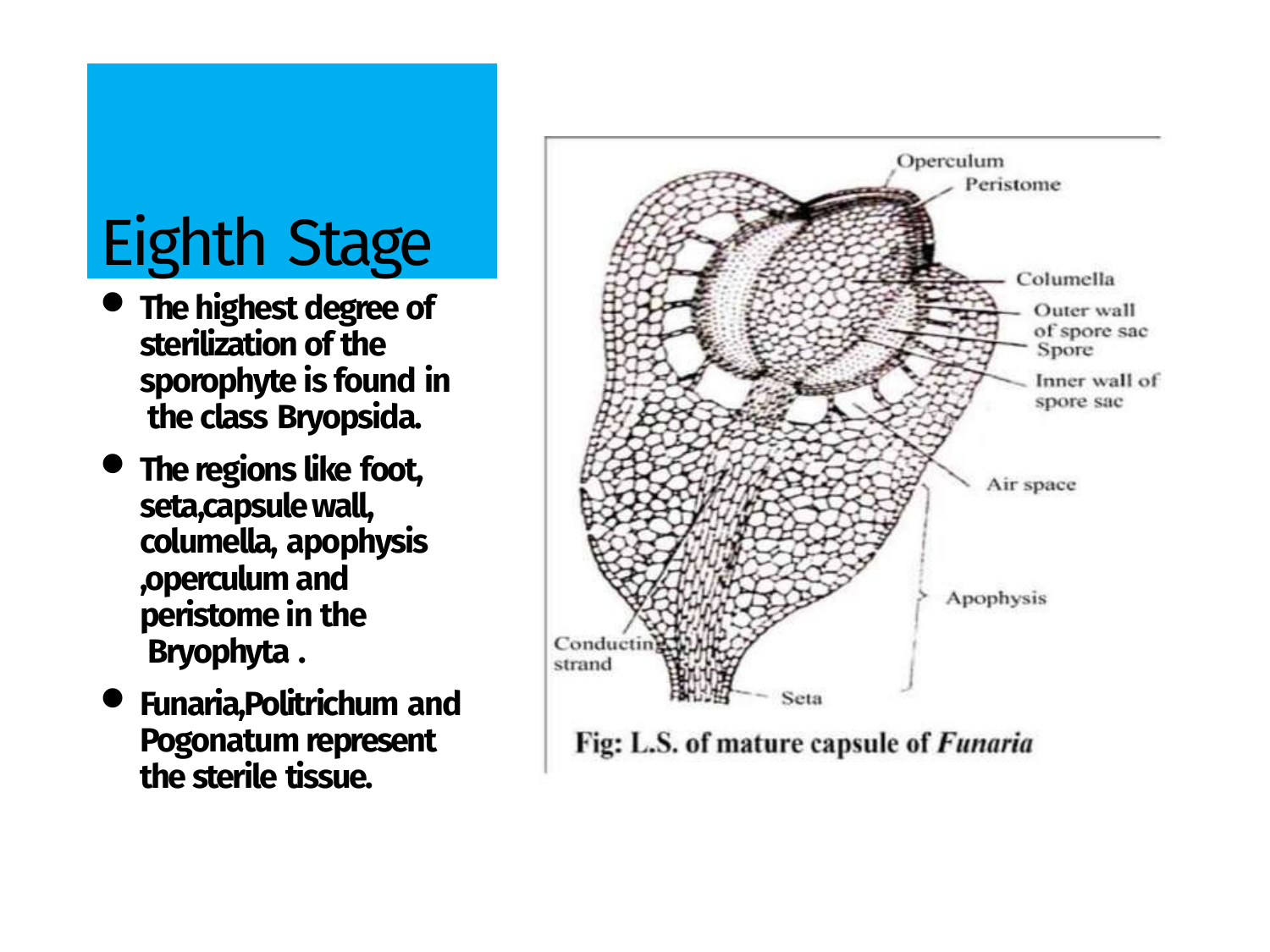

# Eighth Stage

The highest degree of  sterilization of the  sporophyte is found in  the class Bryopsida.
The regions like foot,  seta,capsule wall,  columella, apophysis
,operculum and  peristome in the  Bryophyta .
Funaria,Politrichum and  Pogonatum represent  the sterile tissue.